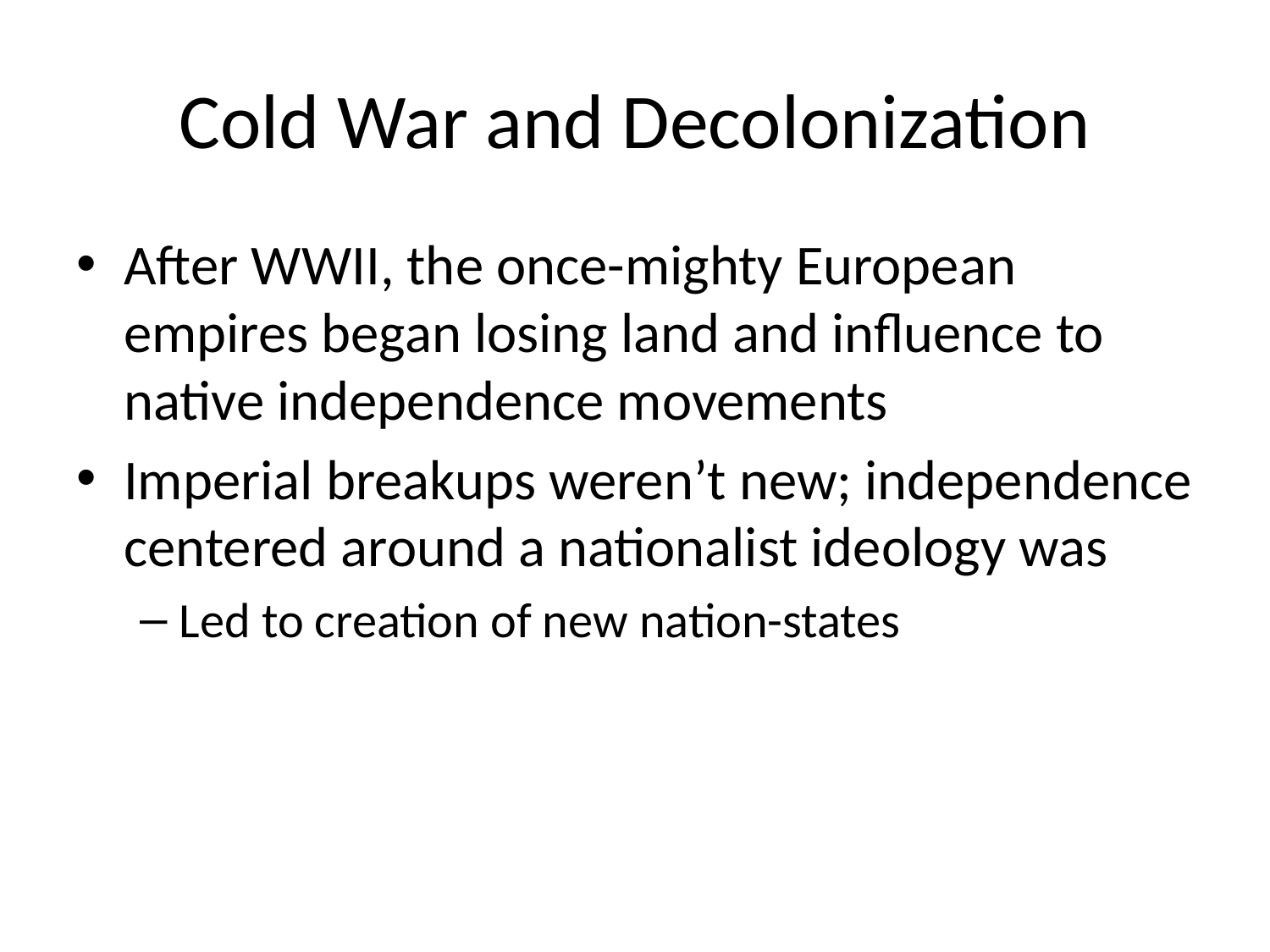

# Cold War and Decolonization
After WWII, the once-mighty European empires began losing land and influence to native independence movements
Imperial breakups weren’t new; independence centered around a nationalist ideology was
Led to creation of new nation-states